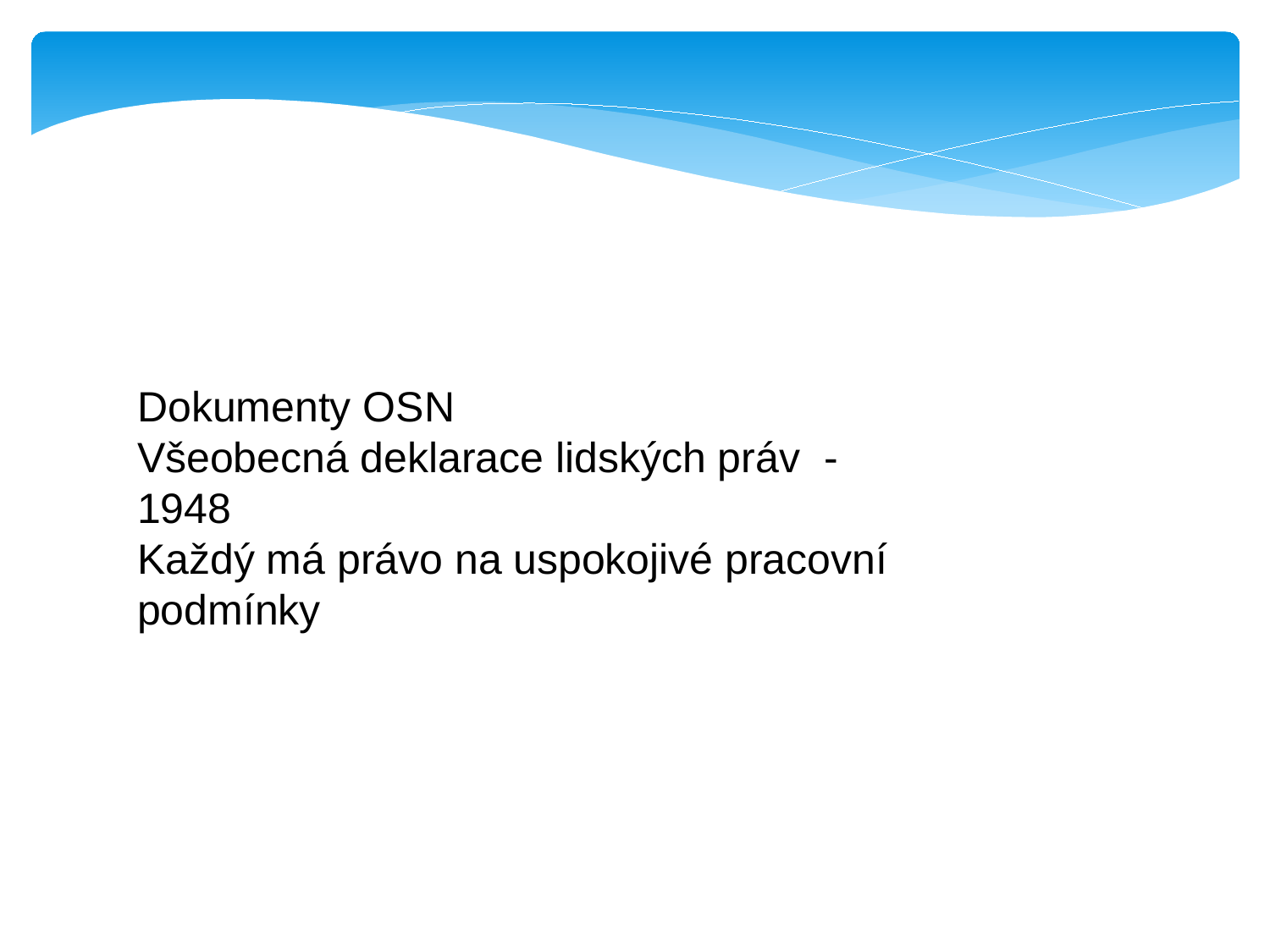

Dokumenty OSN
Všeobecná deklarace lidských práv  - 1948
Každý má právo na uspokojivé pracovní podmínky